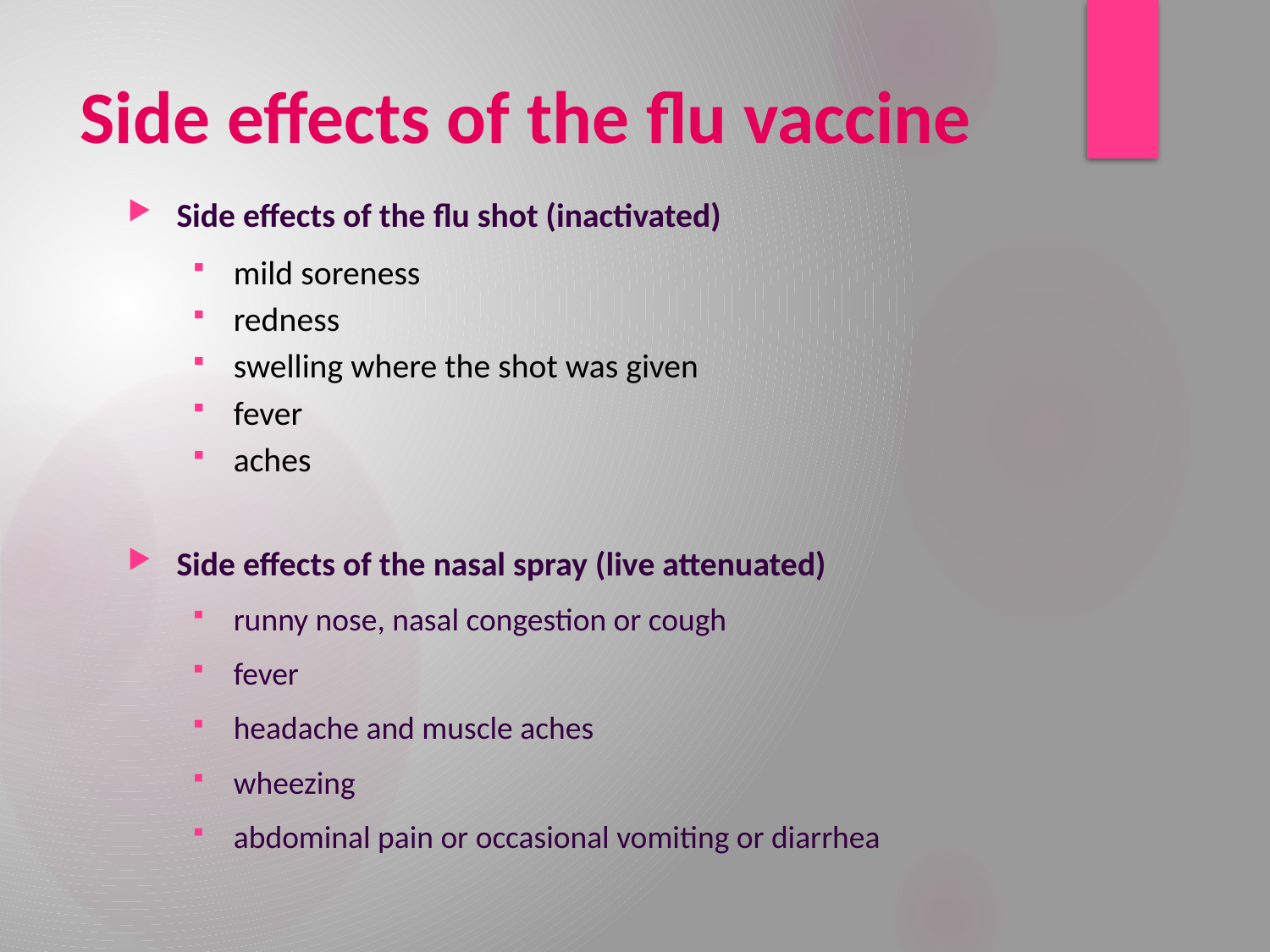

# Side effects of the flu vaccine
Side effects of the flu shot (inactivated)
mild soreness
redness
swelling where the shot was given
fever
aches

Side effects of the nasal spray (live attenuated)
runny nose, nasal congestion or cough
fever
headache and muscle aches
wheezing
abdominal pain or occasional vomiting or diarrhea